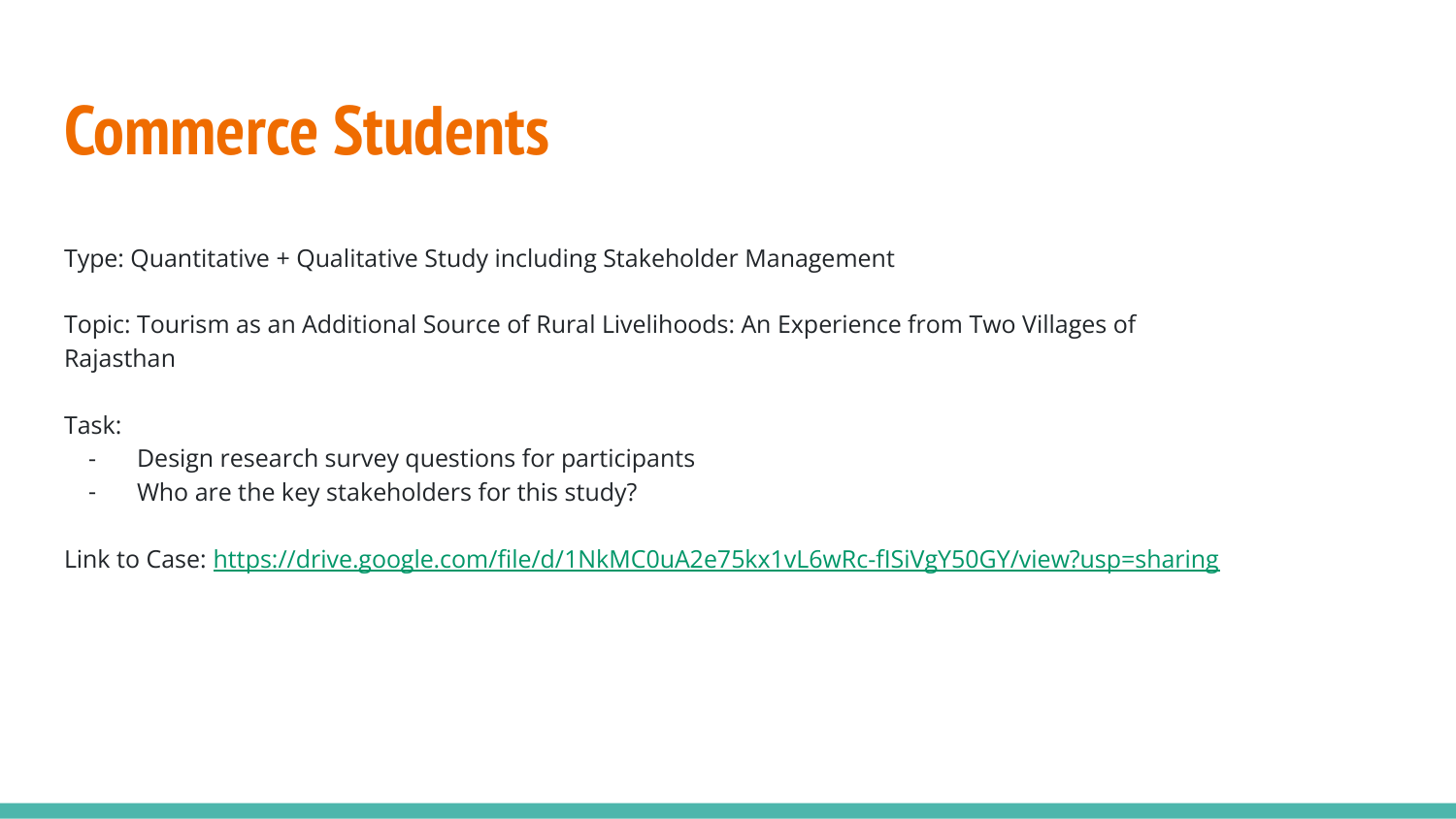

# Commerce Students
Type: Quantitative + Qualitative Study including Stakeholder Management

Topic: Tourism as an Additional Source of Rural Livelihoods: An Experience from Two Villages of Rajasthan

Task:
Design research survey questions for participants
Who are the key stakeholders for this study?

Link to Case: https://drive.google.com/file/d/1NkMC0uA2e75kx1vL6wRc-fISiVgY50GY/view?usp=sharing